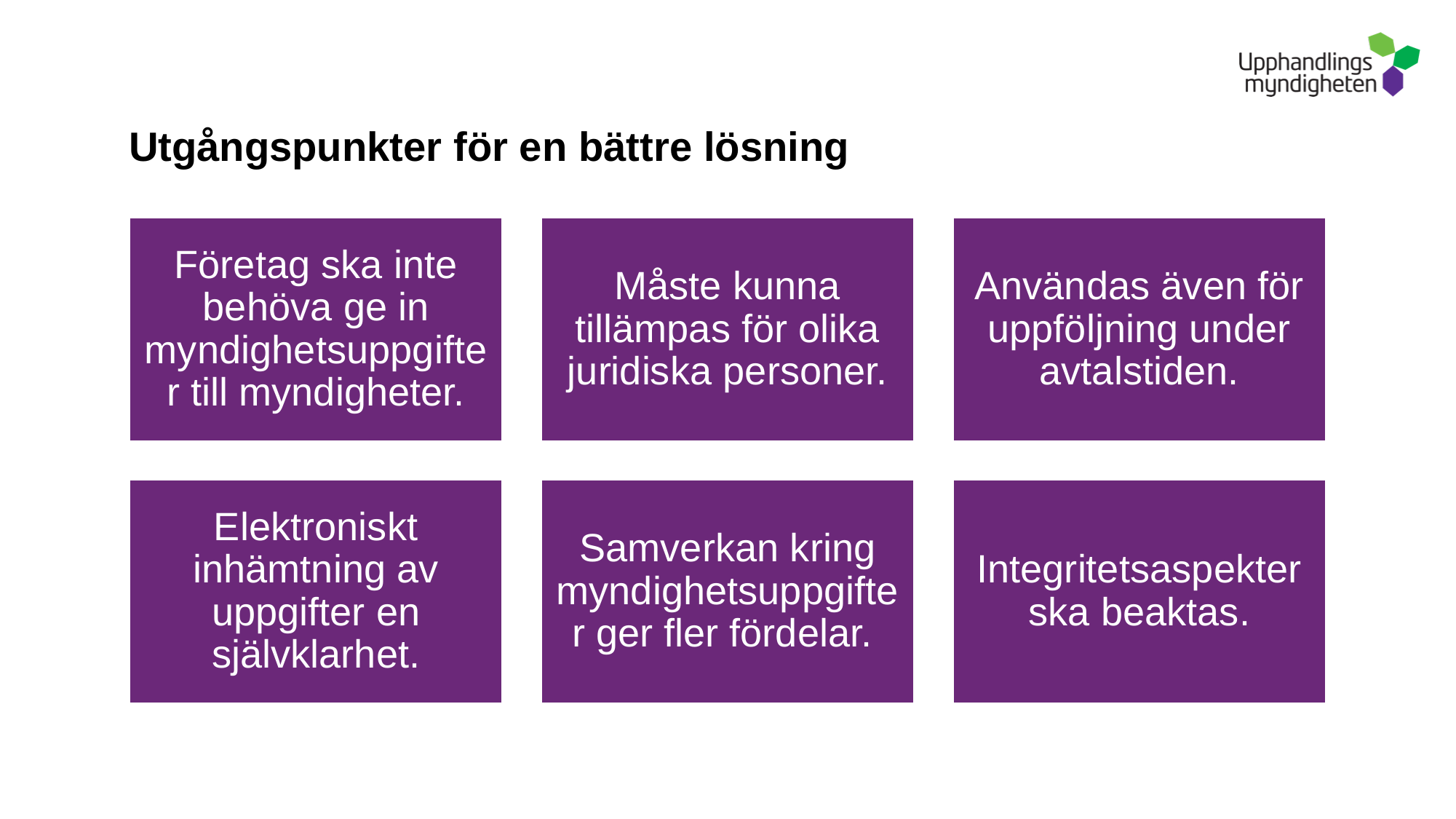

# Utgångspunkter för en bättre lösning
Företag ska inte behöva ge in myndighetsuppgifter till myndigheter.
Måste kunna tillämpas för olika juridiska personer.
Användas även för uppföljning under avtalstiden.
Elektroniskt inhämtning av uppgifter en självklarhet.
Samverkan kring myndighetsuppgifter ger fler fördelar.
Integritetsaspekter ska beaktas.